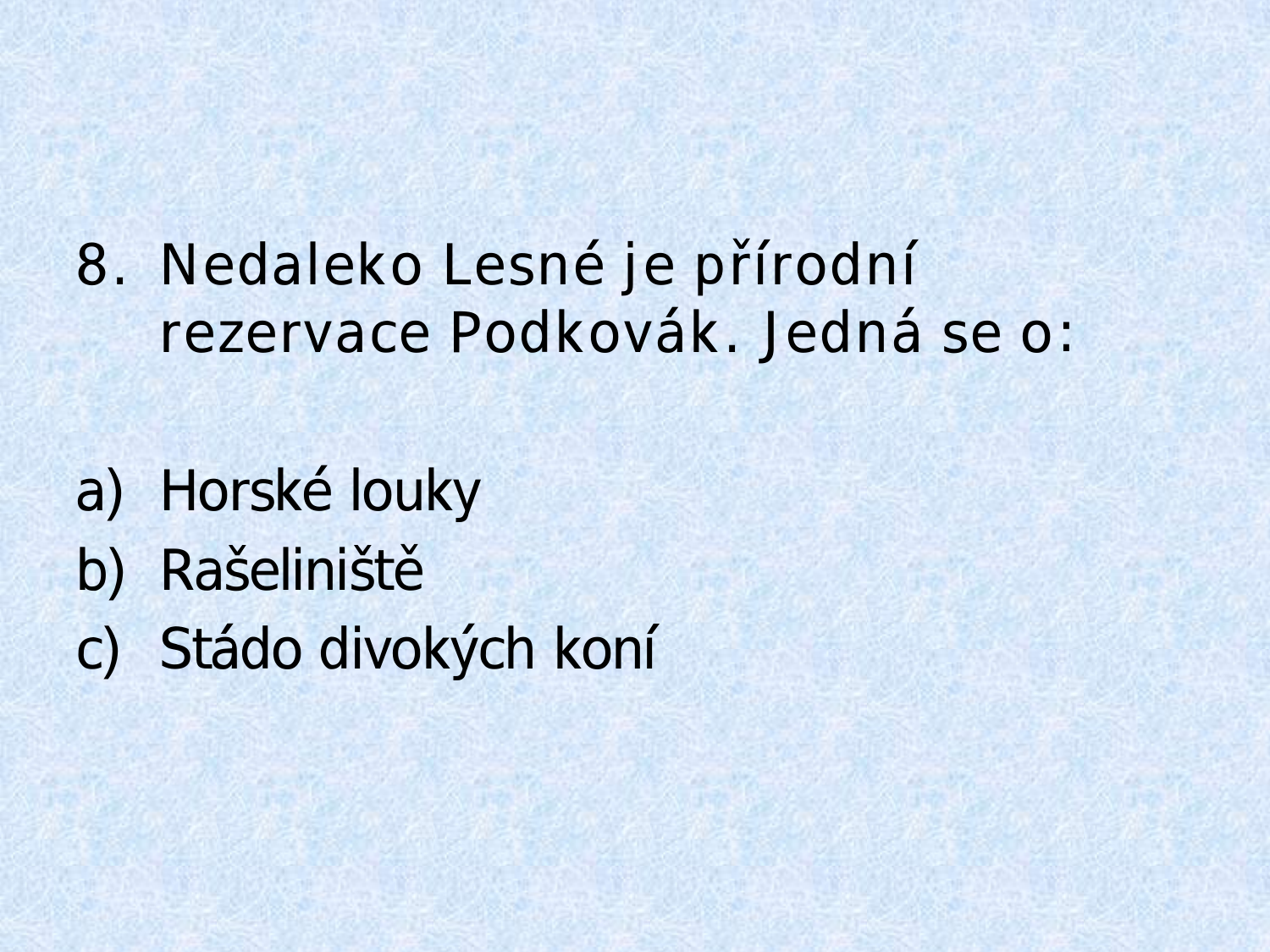

Nedaleko Lesné je přírodní rezervace Podkovák. Jedná se o:

Horské louky
Rašeliniště
Stádo divokých koní